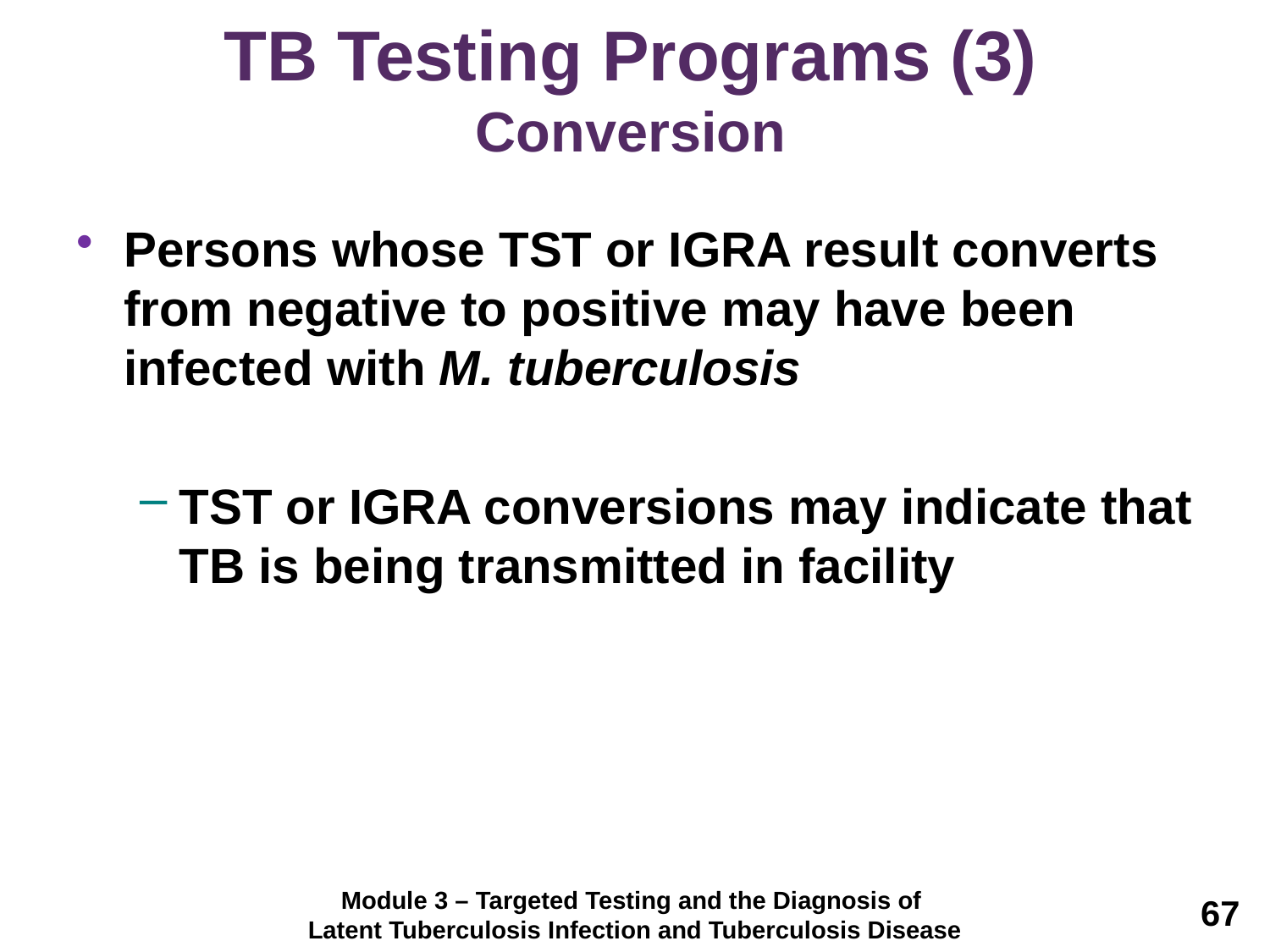

# TB Testing Programs (3) Conversion
Persons whose TST or IGRA result converts from negative to positive may have been infected with M. tuberculosis

TST or IGRA conversions may indicate that TB is being transmitted in facility

Module 3 – Targeted Testing and the Diagnosis of
Latent Tuberculosis Infection and Tuberculosis Disease
67